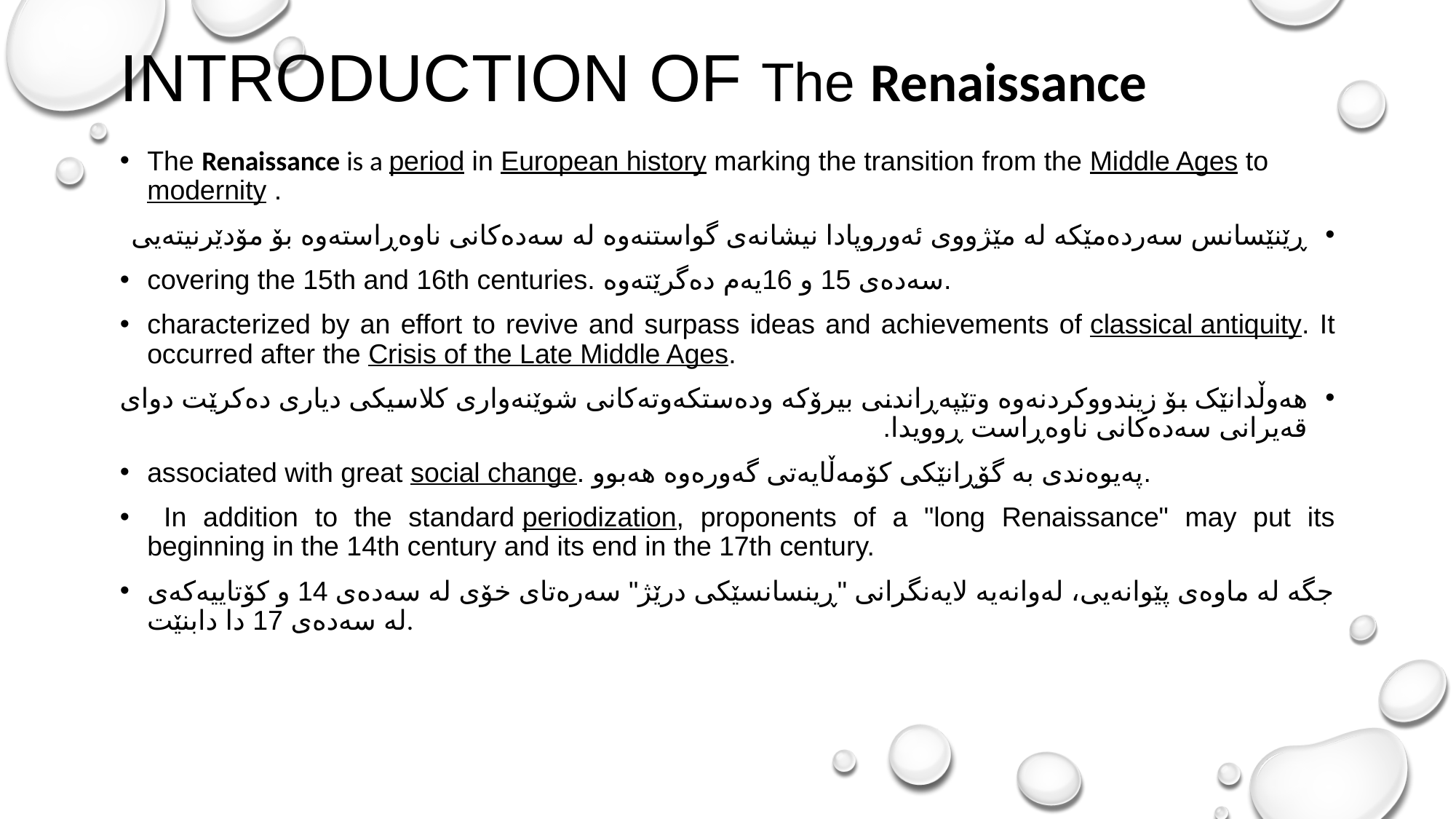

# INTRODUCTION OF The Renaissance
The Renaissance is a period in European history marking the transition from the Middle Ages to modernity .
ڕێنێسانس سەردەمێکە لە مێژووی ئەوروپادا نیشانەی گواستنەوە لە سەدەکانی ناوەڕاستەوە بۆ مۆدێرنیتەیی
covering the 15th and 16th centuries. سەدەی 15 و 16یەم ده‌گرێته‌وه‌.
characterized by an effort to revive and surpass ideas and achievements of classical antiquity. It occurred after the Crisis of the Late Middle Ages.
هەوڵدانێک بۆ زیندووکردنەوە وتێپەڕاندنی بیرۆکە ودەستکەوتەکانی شوێنەواری کلاسیکی دیاری دەکرێت دوای قەیرانی سەدەکانی ناوەڕاست ڕوویدا.
associated with great social change. پەیوەندی بە گۆڕانێکی کۆمەڵایەتی گەورەوە هەبوو.
 In addition to the standard periodization, proponents of a "long Renaissance" may put its beginning in the 14th century and its end in the 17th century.
جگە لە ماوەی پێوانەیی، لەوانەیە لایەنگرانی "ڕینسانسێکی درێژ" سەرەتای خۆی لە سەدەی 14 و کۆتاییەکەی لە سەدەی 17 دا دابنێت.